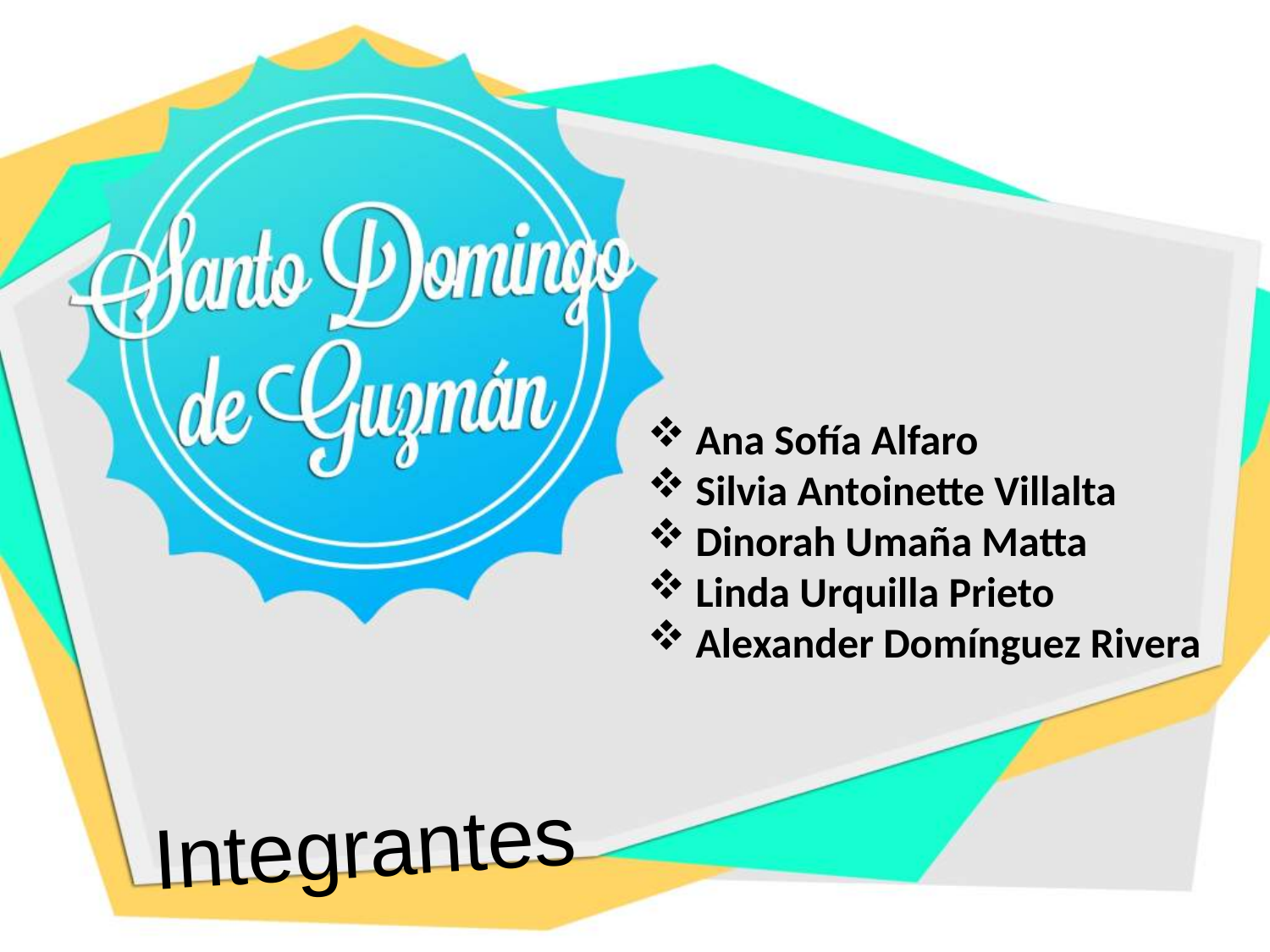

Ana Sofía Alfaro
 Silvia Antoinette Villalta
 Dinorah Umaña Matta
 Linda Urquilla Prieto
 Alexander Domínguez Rivera
Integrantes